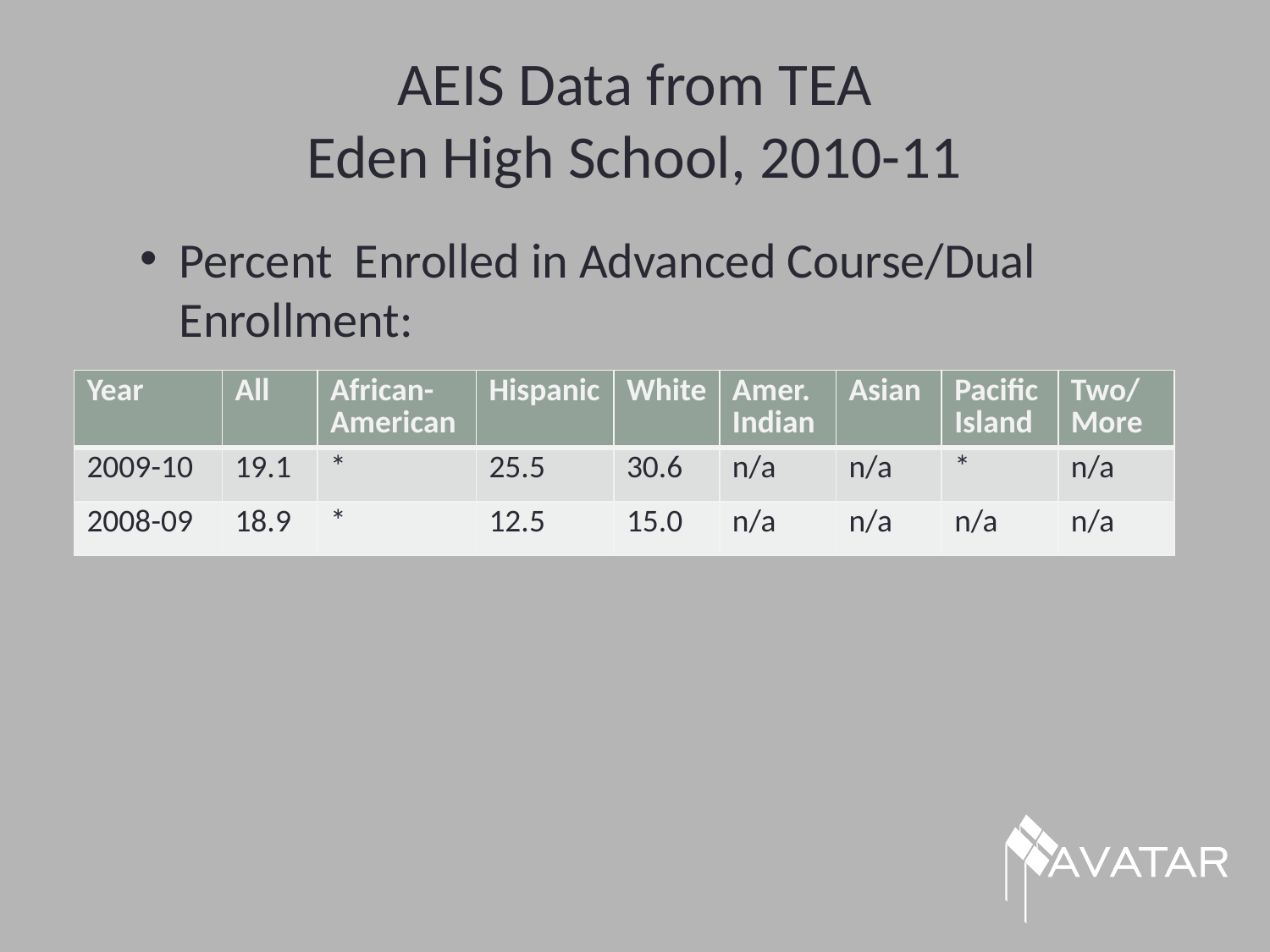

# AEIS Data from TEA Eden High School, 2010-11
Percent  Enrolled in Advanced Course/Dual Enrollment:

| Year | All | African- American | Hispanic | White | Amer. Indian | Asian | Pacific Island | Two/ More |
| --- | --- | --- | --- | --- | --- | --- | --- | --- |
| 2009-10 | 19.1 | \* | 25.5 | 30.6 | n/a | n/a | \* | n/a |
| 2008-09 | 18.9 | \* | 12.5 | 15.0 | n/a | n/a | n/a | n/a |